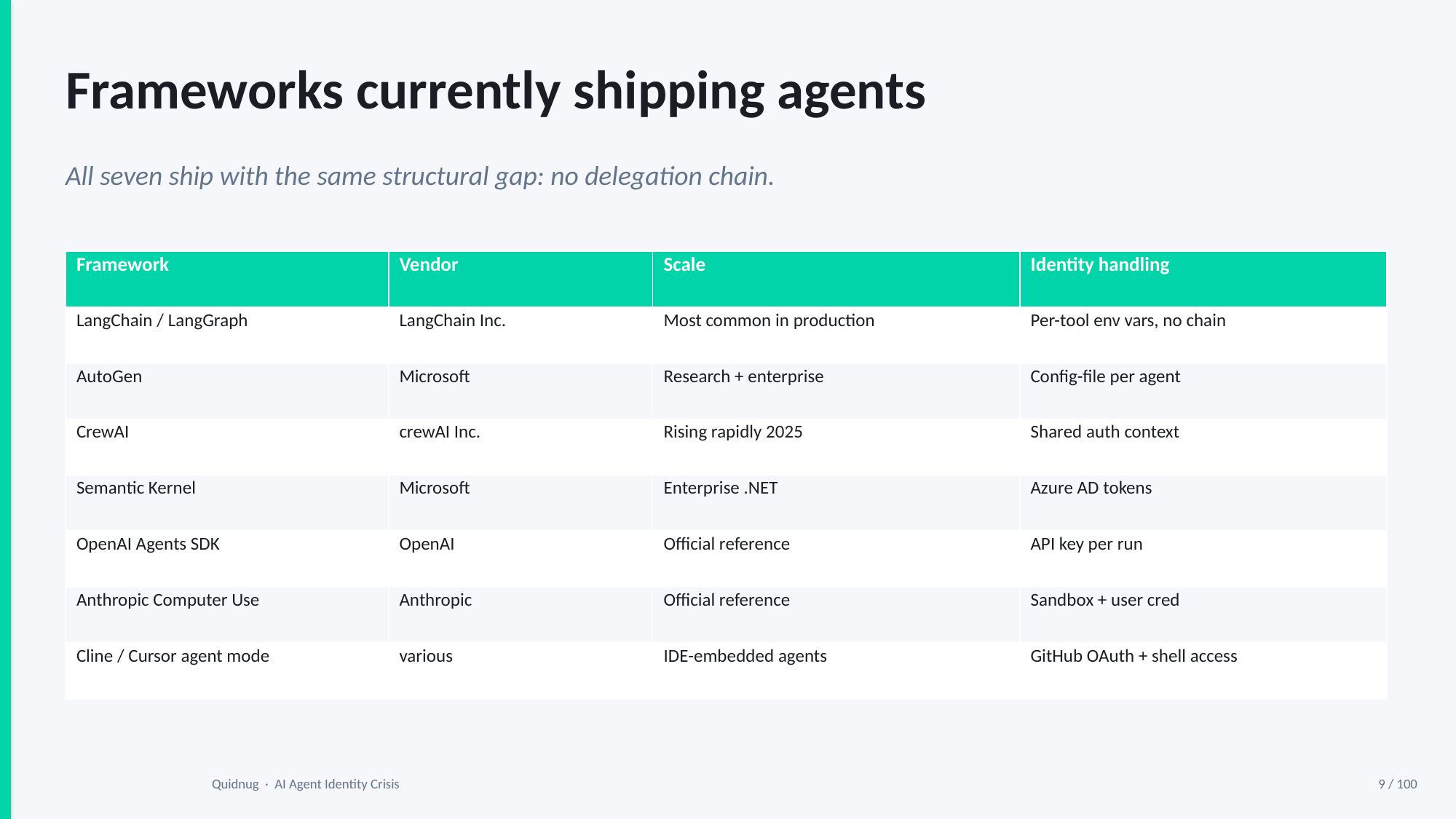

Frameworks currently shipping agents
All seven ship with the same structural gap: no delegation chain.
| Framework | Vendor | Scale | Identity handling |
| --- | --- | --- | --- |
| LangChain / LangGraph | LangChain Inc. | Most common in production | Per-tool env vars, no chain |
| AutoGen | Microsoft | Research + enterprise | Config-file per agent |
| CrewAI | crewAI Inc. | Rising rapidly 2025 | Shared auth context |
| Semantic Kernel | Microsoft | Enterprise .NET | Azure AD tokens |
| OpenAI Agents SDK | OpenAI | Official reference | API key per run |
| Anthropic Computer Use | Anthropic | Official reference | Sandbox + user cred |
| Cline / Cursor agent mode | various | IDE-embedded agents | GitHub OAuth + shell access |
Quidnug  ·  AI Agent Identity Crisis
9 / 100